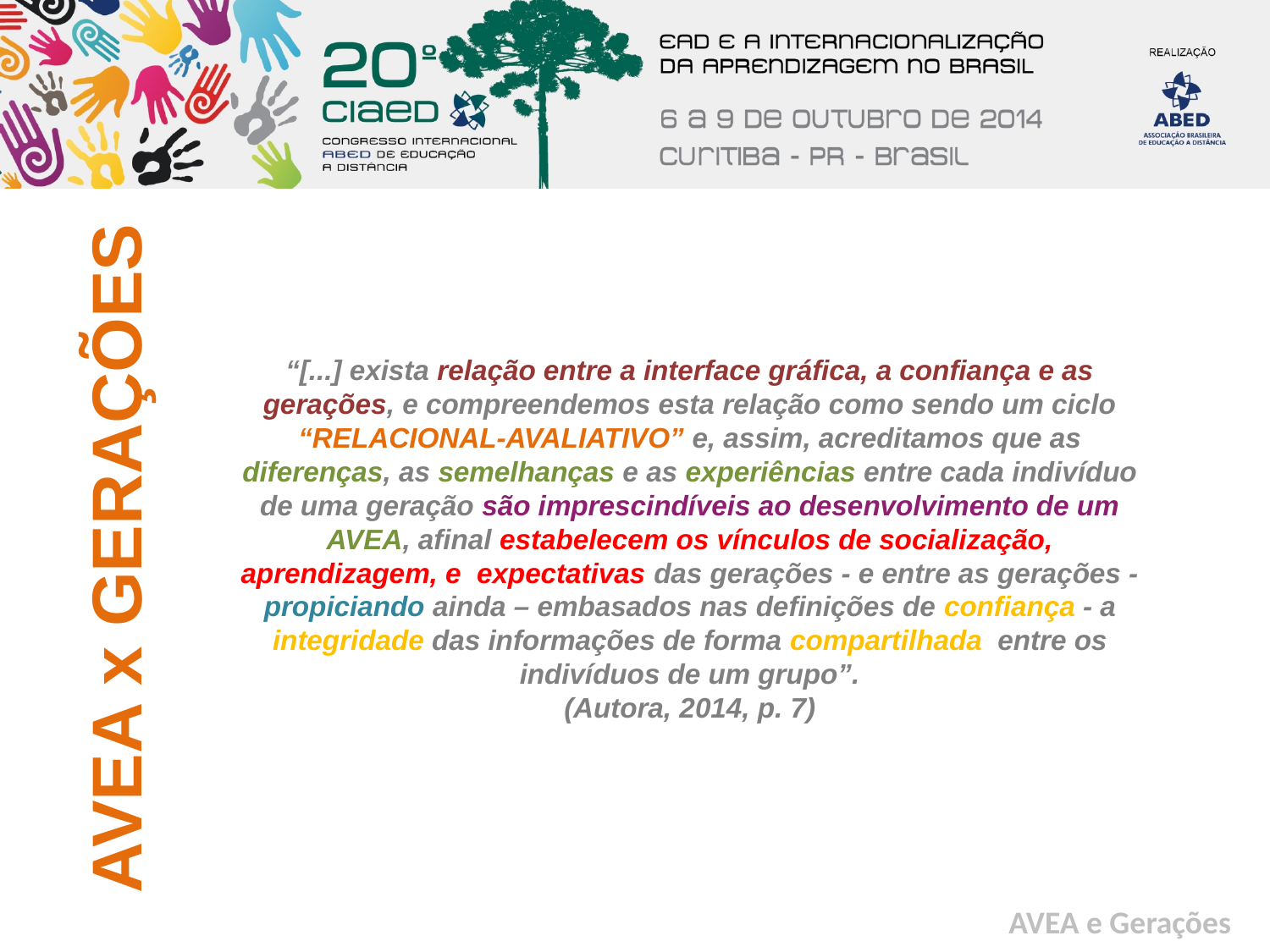

AVEA x GERAÇÕES
“[...] exista relação entre a interface gráfica, a confiança e as gerações, e compreendemos esta relação como sendo um ciclo “RELACIONAL-AVALIATIVO” e, assim, acreditamos que as diferenças, as semelhanças e as experiências entre cada indivíduo de uma geração são imprescindíveis ao desenvolvimento de um AVEA, afinal estabelecem os vínculos de socialização, aprendizagem, e  expectativas das gerações - e entre as gerações - propiciando ainda – embasados nas definições de confiança - a integridade das informações de forma compartilhada  entre os indivíduos de um grupo”.
(Autora, 2014, p. 7)
AVEA e Gerações